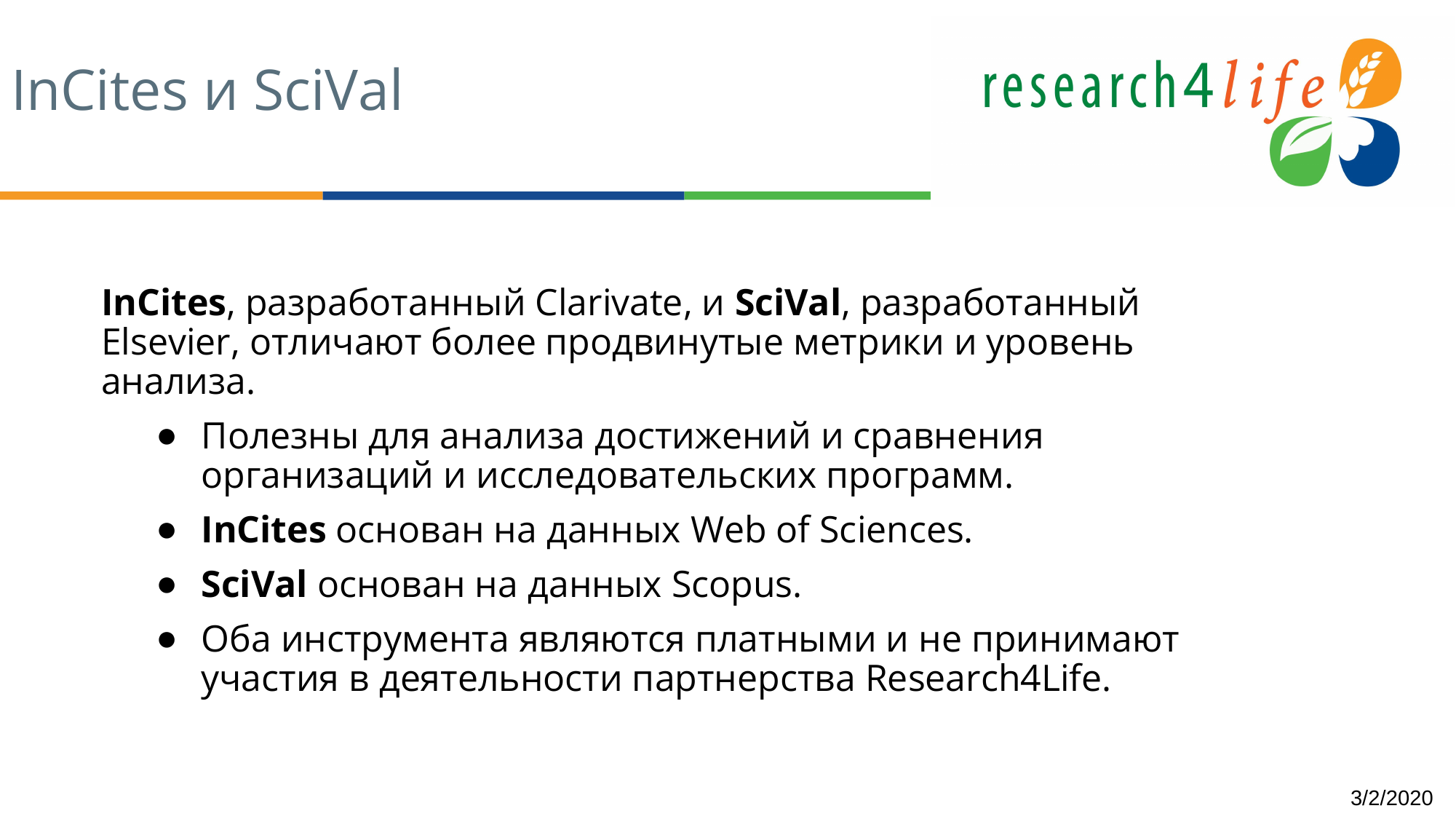

# InCites и SciVal
InCites, разработанный Clarivate, и SciVal, разработанный Elsevier, отличают более продвинутые метрики и уровень анализа.
Полезны для анализа достижений и сравнения организаций и исследовательских программ.
InCites основан на данных Web of Sciences.
SciVal основан на данных Scopus.
Оба инструмента являются платными и не принимают участия в деятельности партнерства Research4Life.
3/2/2020